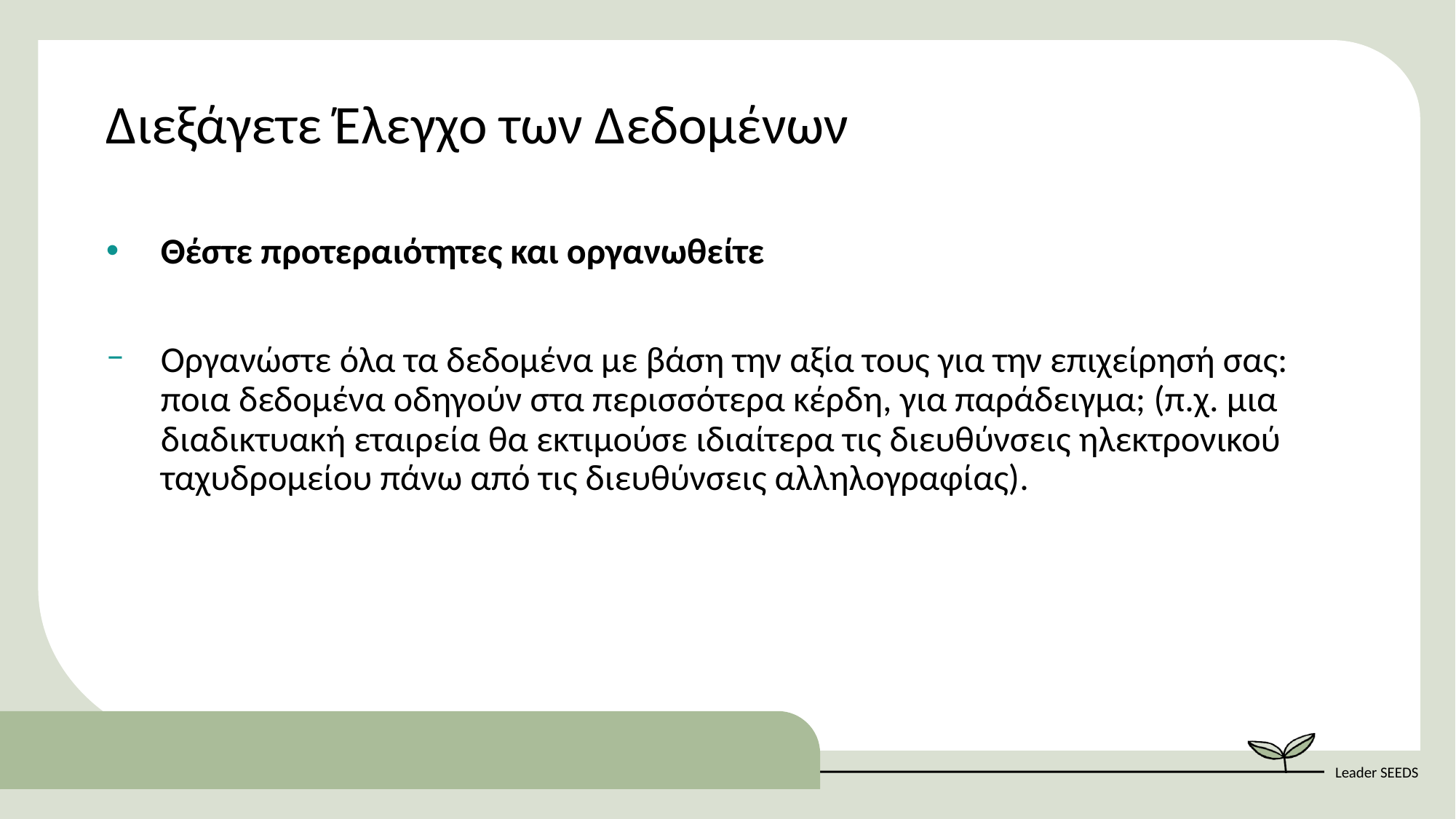

Διεξάγετε Έλεγχο των Δεδομένων
Θέστε προτεραιότητες και οργανωθείτε

Οργανώστε όλα τα δεδομένα με βάση την αξία τους για την επιχείρησή σας: ποια δεδομένα οδηγούν στα περισσότερα κέρδη, για παράδειγμα; (π.χ. μια διαδικτυακή εταιρεία θα εκτιμούσε ιδιαίτερα τις διευθύνσεις ηλεκτρονικού ταχυδρομείου πάνω από τις διευθύνσεις αλληλογραφίας).